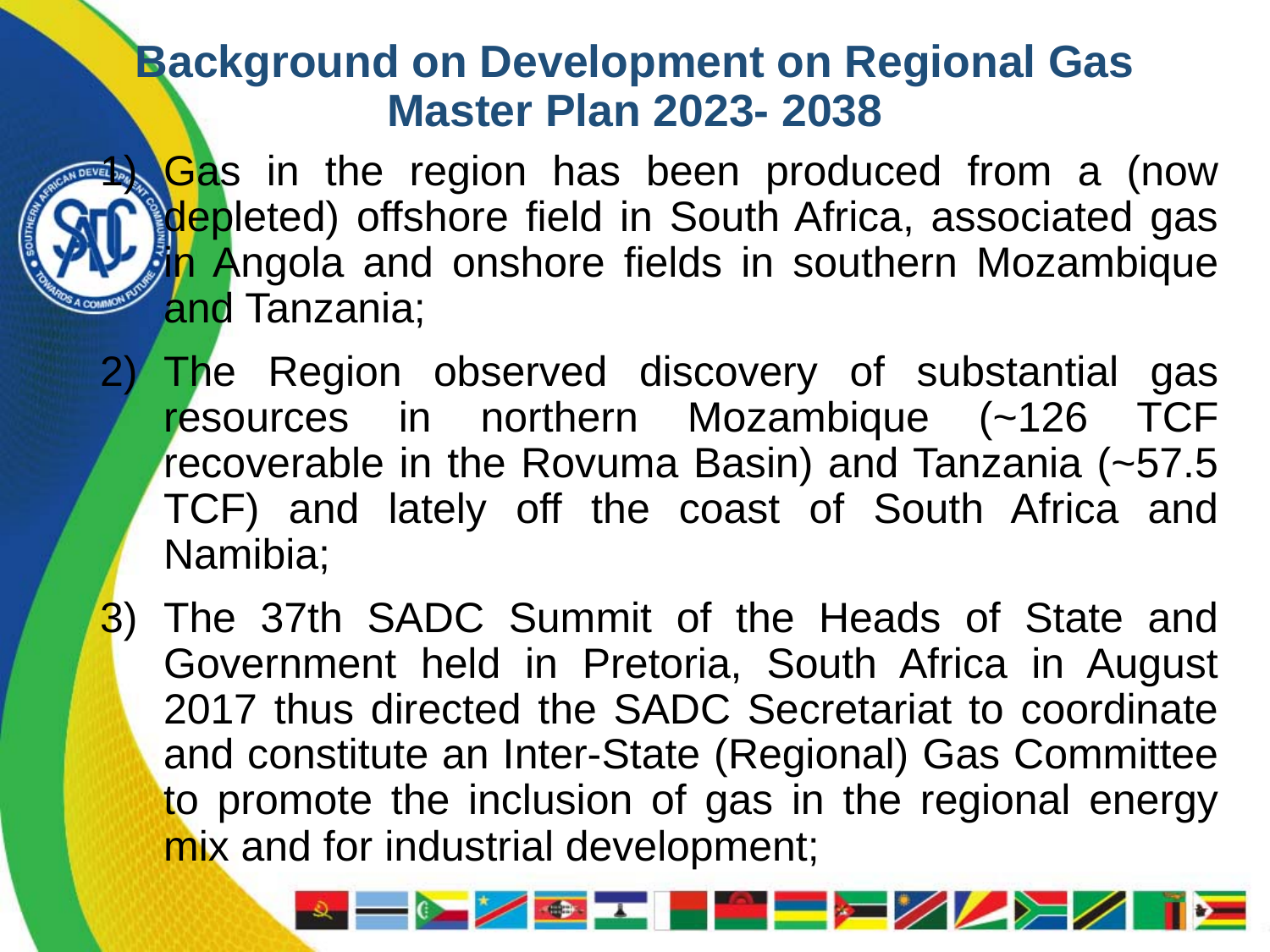

# Background on Development on Regional Gas Master Plan 2023- 2038
Gas in the region has been produced from a (now depleted) offshore field in South Africa, associated gas in Angola and onshore fields in southern Mozambique and Tanzania;
The Region observed discovery of substantial gas resources in northern Mozambique (~126 TCF recoverable in the Rovuma Basin) and Tanzania (~57.5 TCF) and lately off the coast of South Africa and Namibia;
The 37th SADC Summit of the Heads of State and Government held in Pretoria, South Africa in August 2017 thus directed the SADC Secretariat to coordinate and constitute an Inter-State (Regional) Gas Committee to promote the inclusion of gas in the regional energy mix and for industrial development;